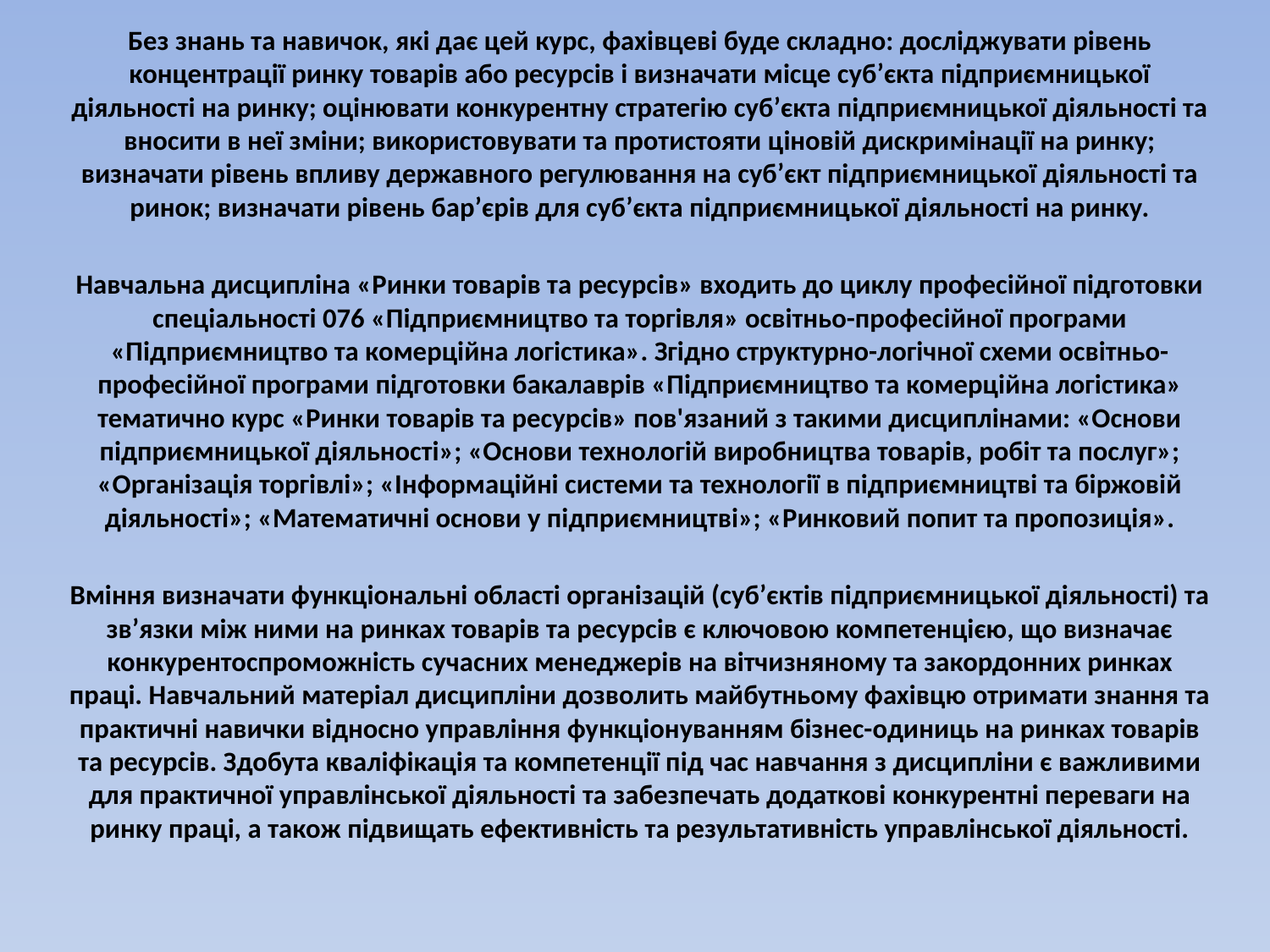

Без знань та навичок, які дає цей курс, фахівцеві буде складно: досліджувати рівень концентрації ринку товарів або ресурсів і визначати місце суб’єкта підприємницької діяльності на ринку; оцінювати конкурентну стратегію суб’єкта підприємницької діяльності та вносити в неї зміни; використовувати та протистояти ціновій дискримінації на ринку; визначати рівень впливу державного регулювання на суб’єкт підприємницької діяльності та ринок; визначати рівень бар’єрів для суб’єкта підприємницької діяльності на ринку.

Навчальна дисципліна «Ринки товарів та ресурсів» входить до циклу професійної підготовки спеціальності 076 «Підприємництво та торгівля» освітньо-професійної програми «Підприємництво та комерційна логістика». Згідно структурно-логічної схеми освітньо-професійної програми підготовки бакалаврів «Підприємництво та комерційна логістика» тематично курс «Ринки товарів та ресурсів» пов'язаний з такими дисциплінами: «Основи підприємницької діяльності»; «Основи технологій виробництва товарів, робіт та послуг»; «Організація торгівлі»; «Інформаційні системи та технології в підприємництві та біржовій діяльності»; «Математичні основи у підприємництві»; «Ринковий попит та пропозиція».

Вміння визначати функціональні області організацій (суб’єктів підприємницької діяльності) та зв’язки між ними на ринках товарів та ресурсів є ключовою компетенцією, що визначає конкурентоспроможність сучасних менеджерів на вітчизняному та закордонних ринках праці. Навчальний матеріал дисципліни дозволить майбутньому фахівцю отримати знання та практичні навички відносно управління функціонуванням бізнес-одиниць на ринках товарів та ресурсів. Здобута кваліфікація та компетенції під час навчання з дисципліни є важливими для практичної управлінської діяльності та забезпечать додаткові конкурентні переваги на ринку праці, а також підвищать ефективність та результативність управлінської діяльності.